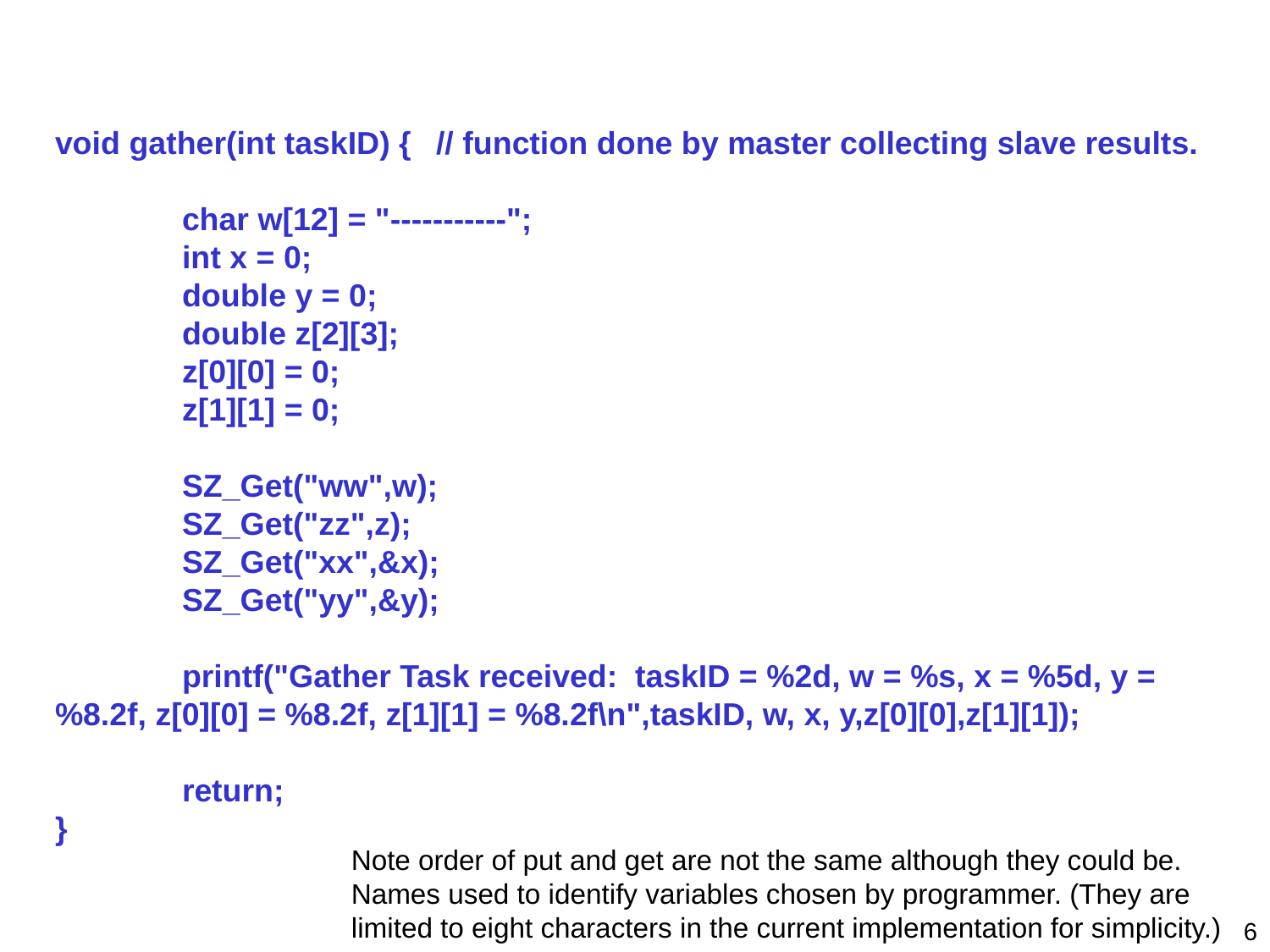

void gather(int taskID) {	// function done by master collecting slave results.

	char w[12] = "-----------";
	int x = 0;
	double y = 0;
	double z[2][3];
	z[0][0] = 0;
	z[1][1] = 0;

	SZ_Get("ww",w);
	SZ_Get("zz",z);
	SZ_Get("xx",&x);
	SZ_Get("yy",&y);

	printf("Gather Task received:  taskID = %2d, w = %s, x = %5d, y = %8.2f, z[0][0] = %8.2f, z[1][1] = %8.2f\n",taskID, w, x, y,z[0][0],z[1][1]);

	return;
}

Note order of put and get are not the same although they could be. Names used to identify variables chosen by programmer. (They are limited to eight characters in the current implementation for simplicity.)
6